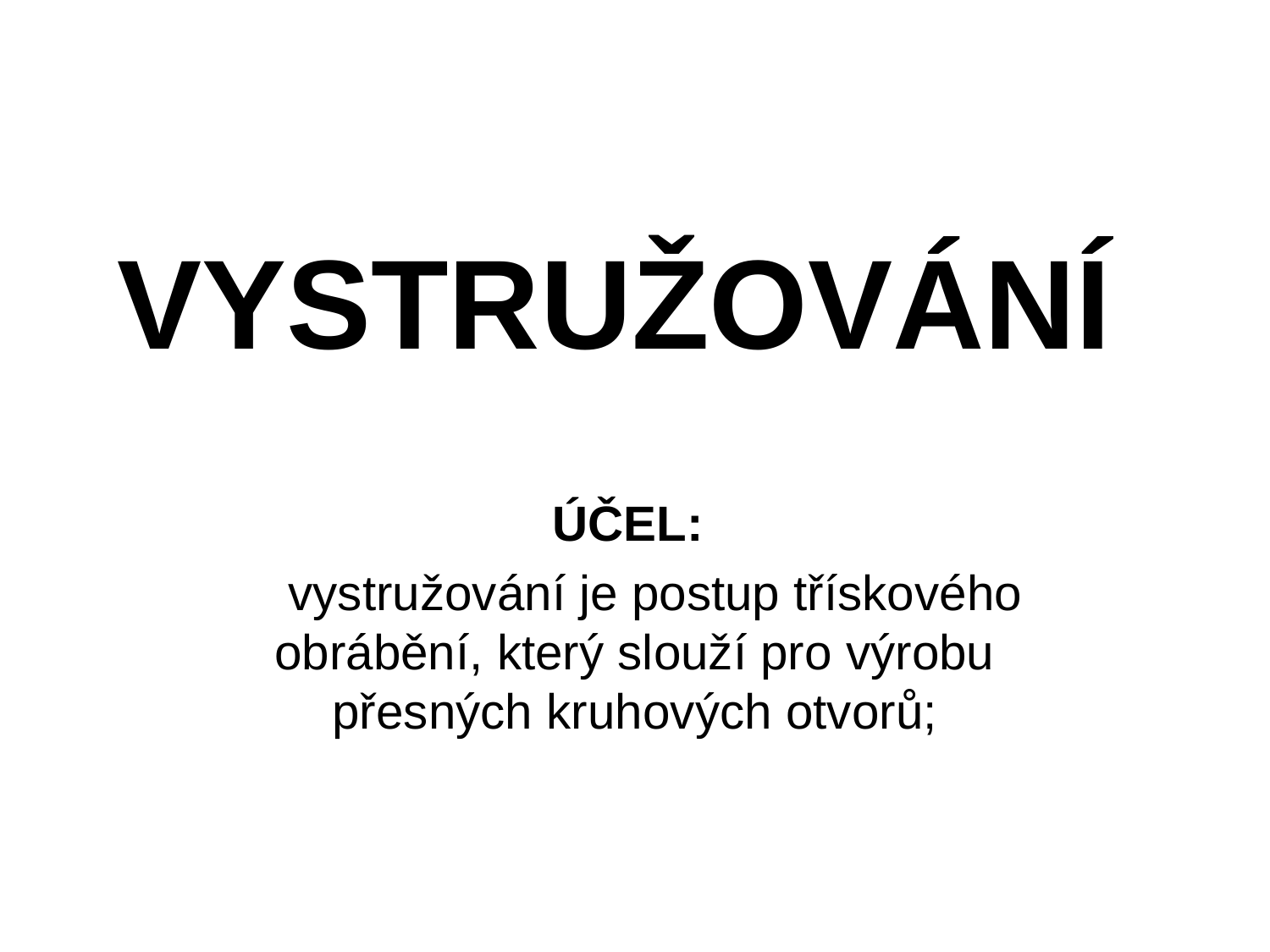

# VYSTRUŽOVÁNÍ
ÚČEL:
   vystružování je postup třískového obrábění, který slouží pro výrobu přesných kruhových otvorů;